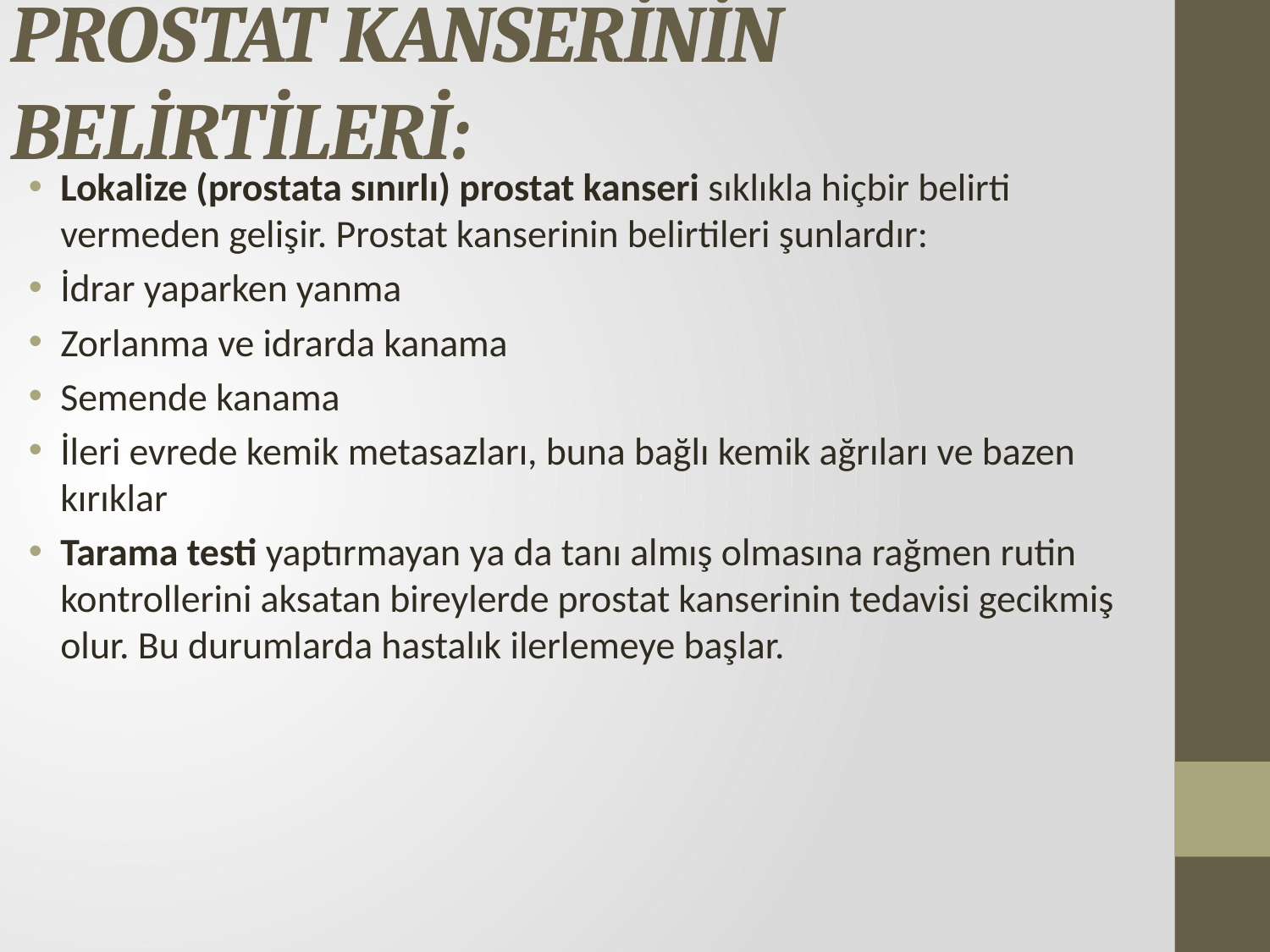

# PROSTAT KANSERİNİN BELİRTİLERİ:
Lokalize (prostata sınırlı) prostat kanseri sıklıkla hiçbir belirti vermeden gelişir. Prostat kanserinin belirtileri şunlardır:
İdrar yaparken yanma
Zorlanma ve idrarda kanama
Semende kanama
İleri evrede kemik metasazları, buna bağlı kemik ağrıları ve bazen kırıklar
Tarama testi yaptırmayan ya da tanı almış olmasına rağmen rutin kontrollerini aksatan bireylerde prostat kanserinin tedavisi gecikmiş olur. Bu durumlarda hastalık ilerlemeye başlar.